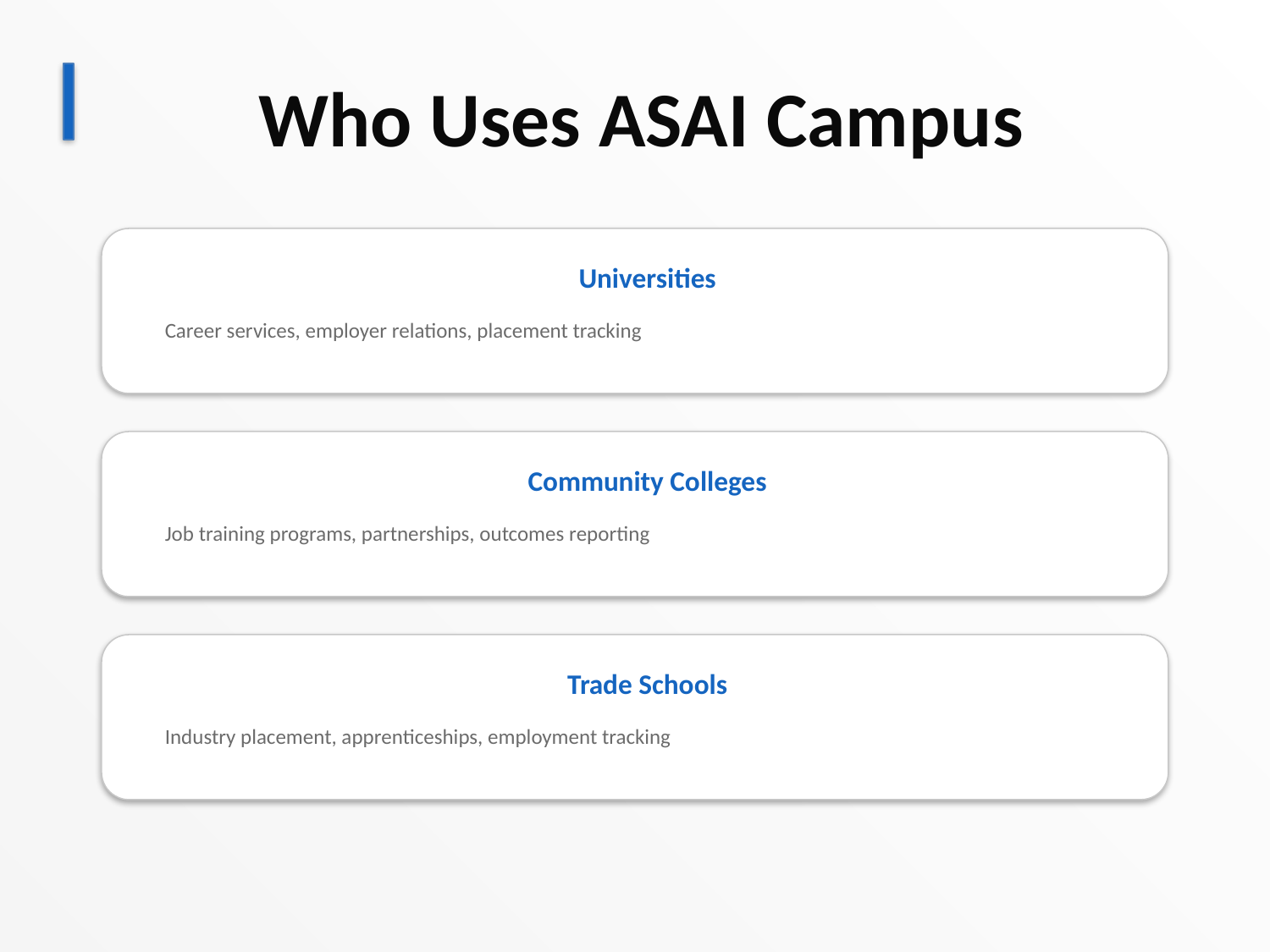

Who Uses ASAI Campus

Universities
Career services, employer relations, placement tracking

Community Colleges
Job training programs, partnerships, outcomes reporting

Trade Schools
Industry placement, apprenticeships, employment tracking